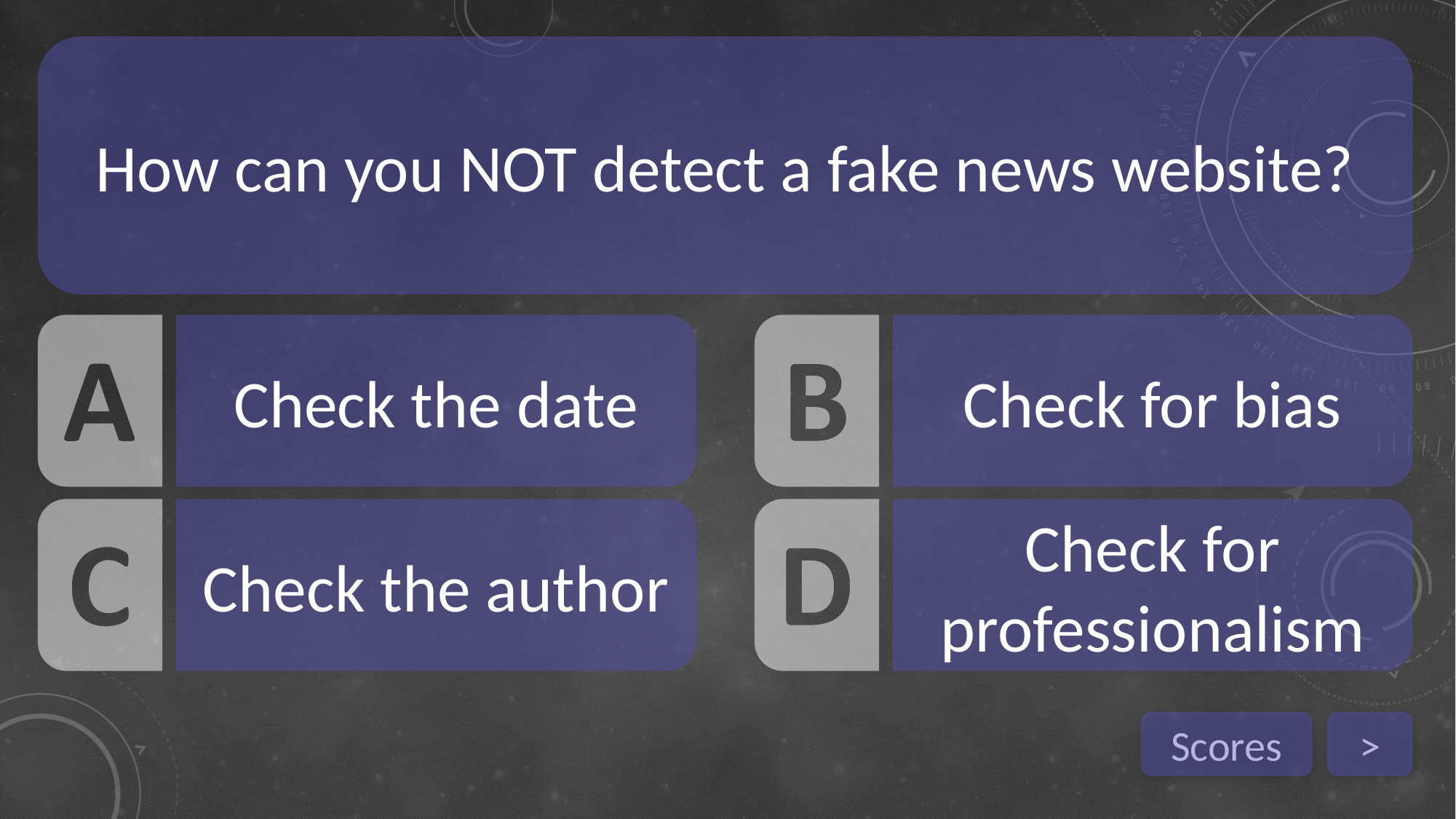

How can you NOT detect a fake news website?

Check the date
Check for bias

Check the author
Check for professionalism
Scores
>